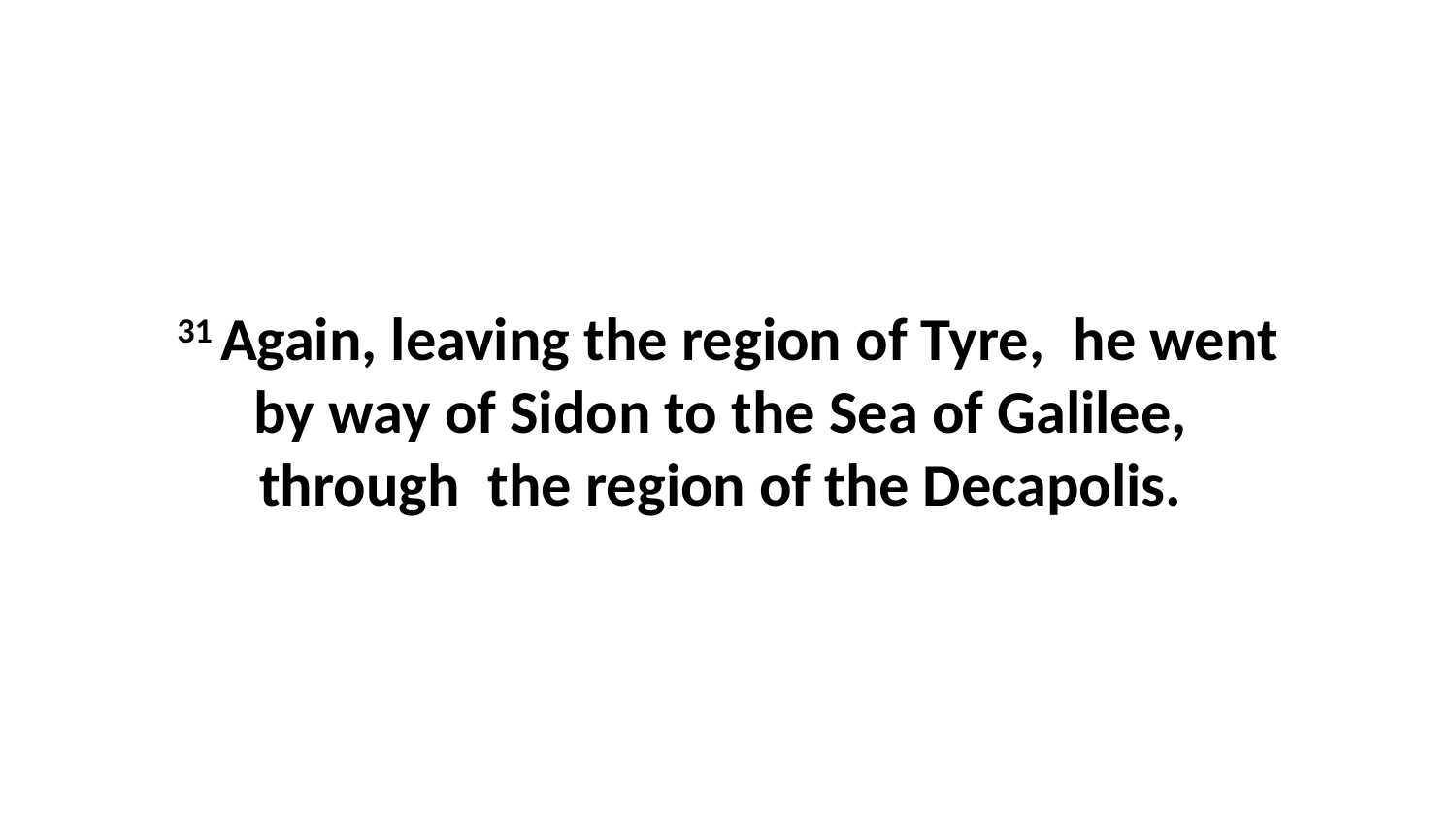

31 Again, leaving the region of Tyre,  he went by way of Sidon to the Sea of Galilee,  through  the region of the Decapolis.